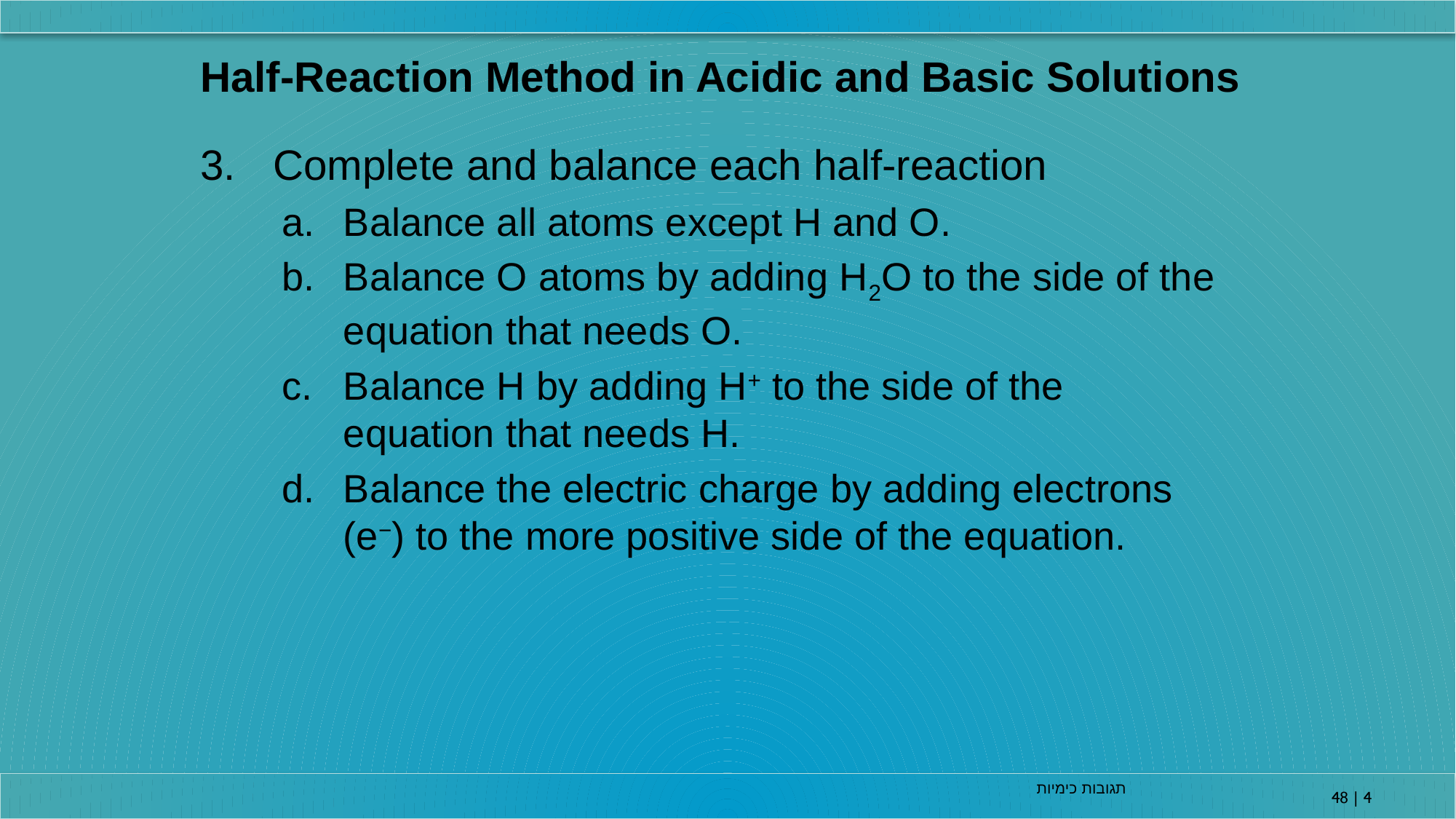

Half-Reaction Method in Acidic and Basic Solutions
Complete and balance each half-reaction
Balance all atoms except H and O.
Balance O atoms by adding H2O to the side of the equation that needs O.
Balance H by adding H+ to the side of the equation that needs H.
Balance the electric charge by adding electrons (e−) to the more positive side of the equation.
תגובות כימיות
4 | 48